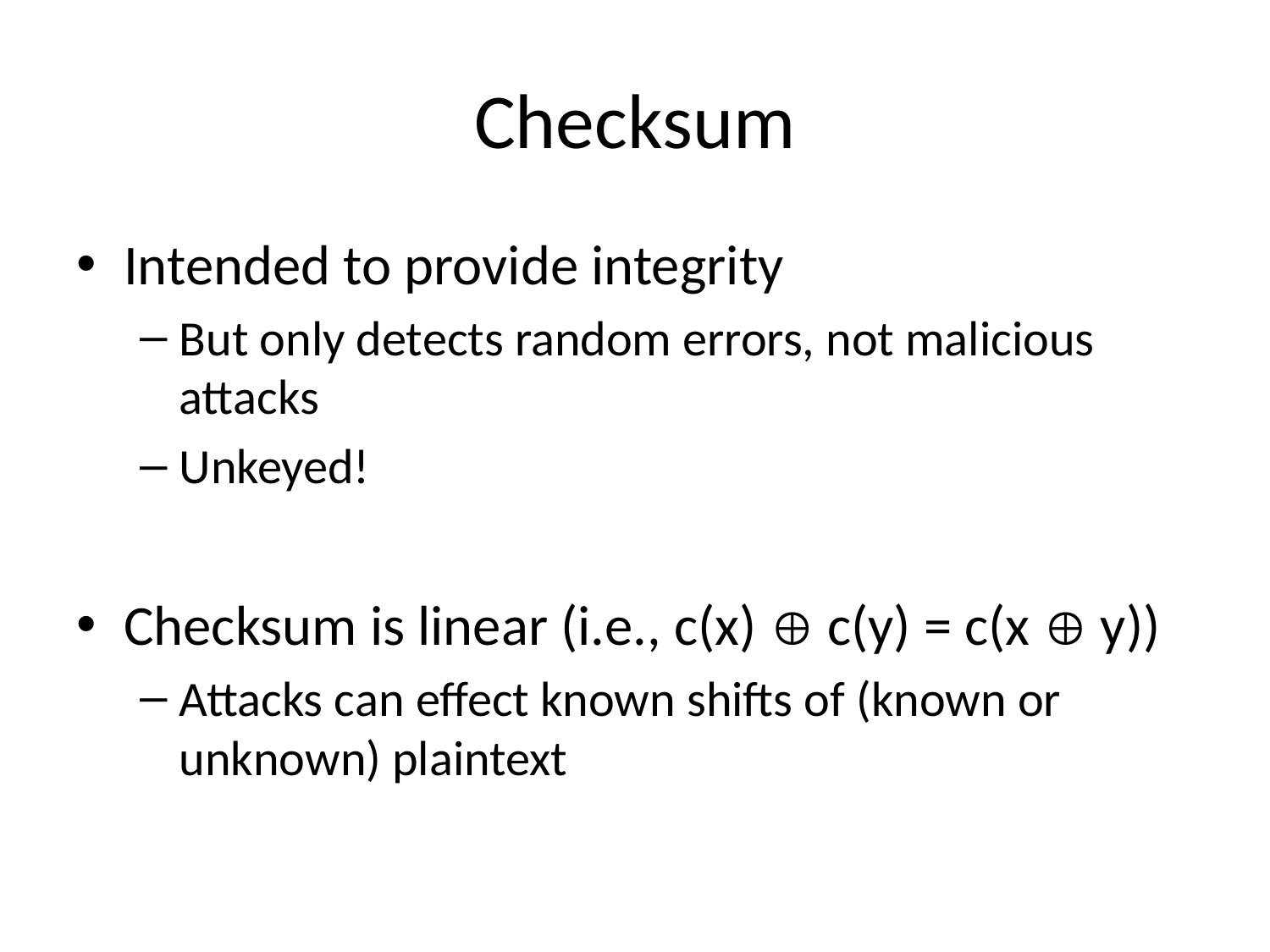

# Checksum
Intended to provide integrity
But only detects random errors, not malicious attacks
Unkeyed!

Checksum is linear (i.e., c(x) ⊕ c(y) = c(x ⊕ y))
Attacks can effect known shifts of (known or unknown) plaintext